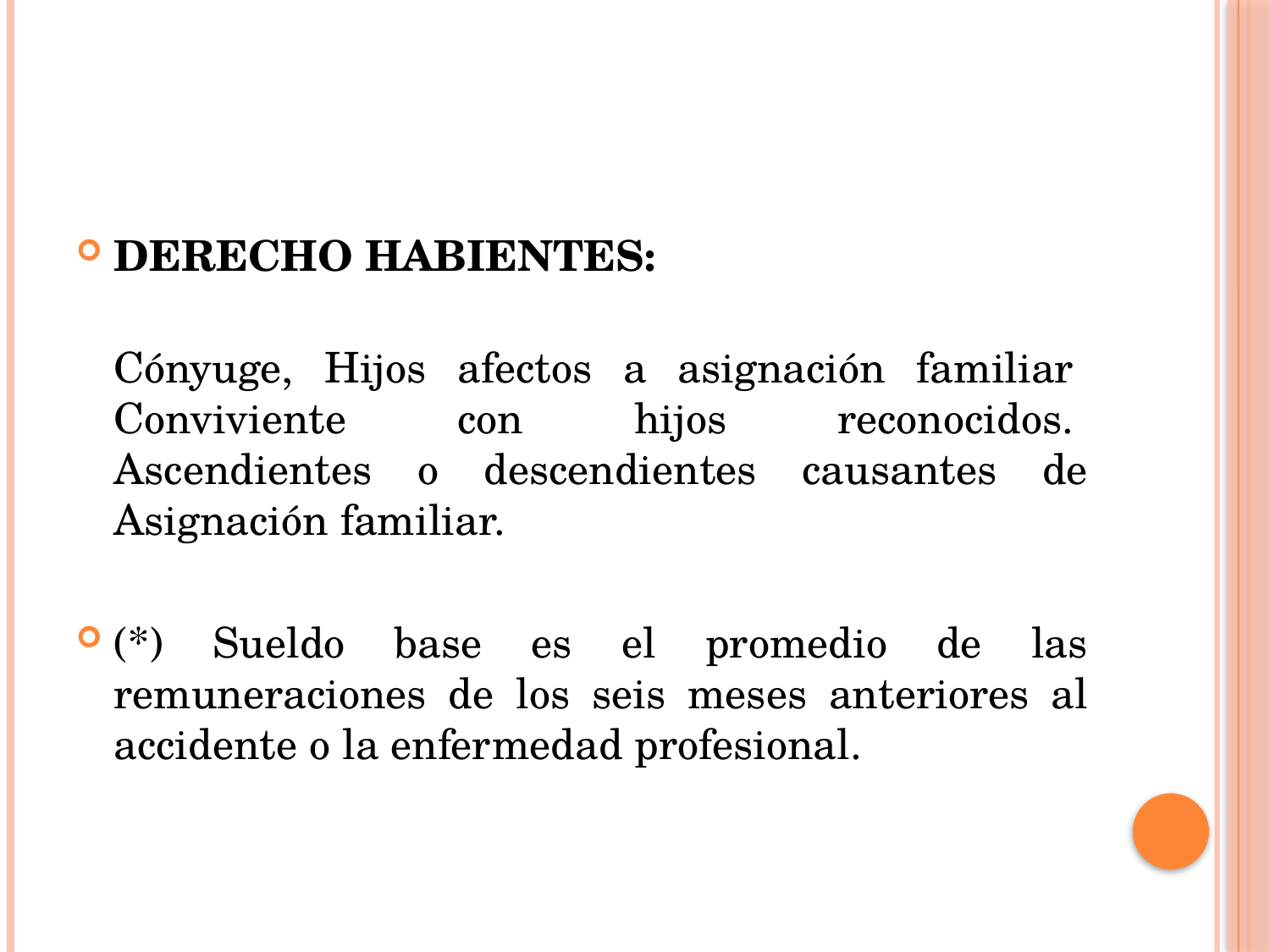

DERECHO HABIENTES:
Cónyuge, Hijos afectos a asignación familiar 
Conviviente con hijos reconocidos. 
Ascendientes o descendientes causantes de Asignación familiar.

(*) Sueldo base es el promedio de las remuneraciones de los seis meses anteriores al accidente o la enfermedad profesional.